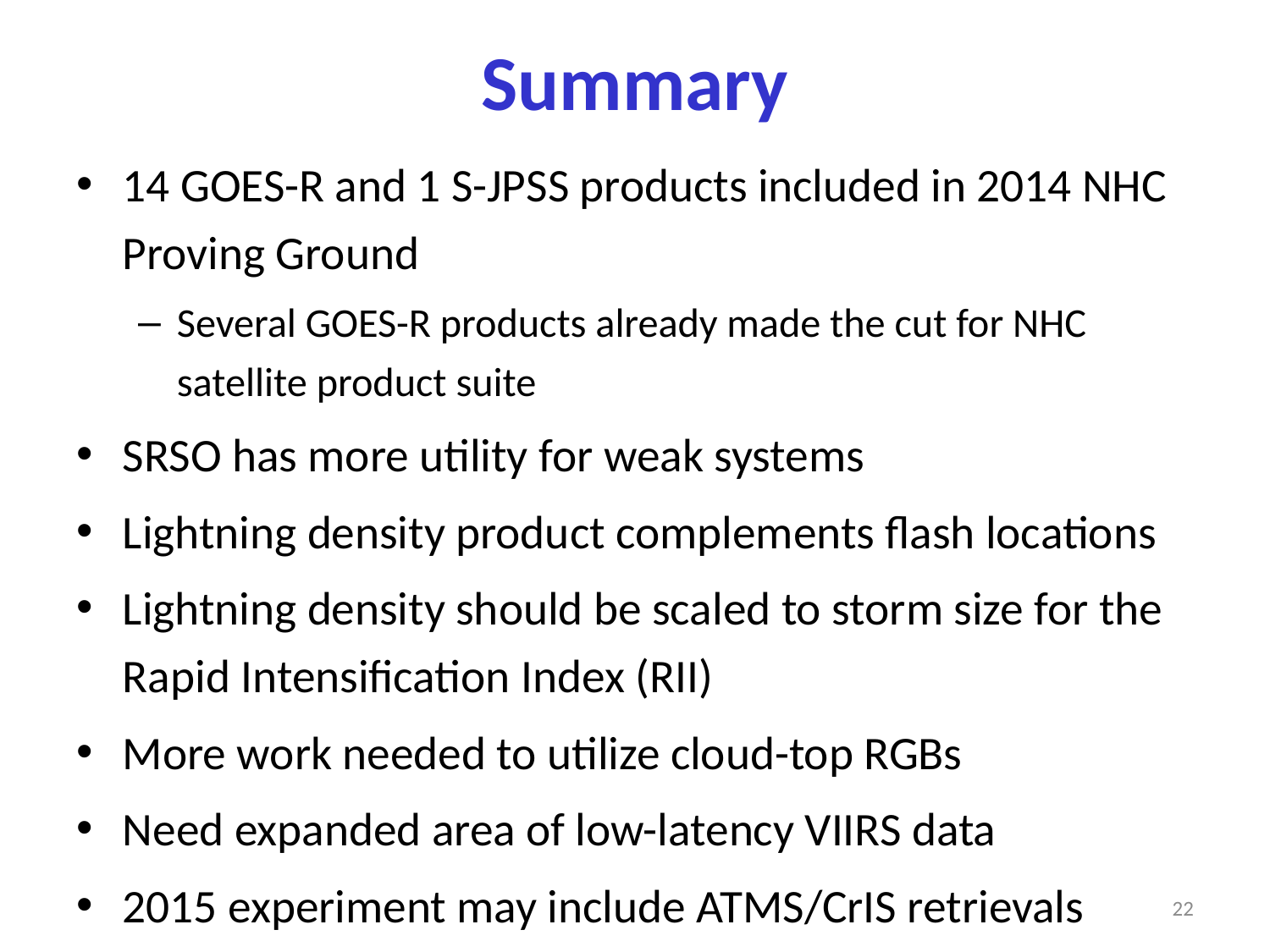

# Summary
14 GOES-R and 1 S-JPSS products included in 2014 NHC Proving Ground
Several GOES-R products already made the cut for NHC satellite product suite
SRSO has more utility for weak systems
Lightning density product complements flash locations
Lightning density should be scaled to storm size for the Rapid Intensification Index (RII)
More work needed to utilize cloud-top RGBs
Need expanded area of low-latency VIIRS data
2015 experiment may include ATMS/CrIS retrievals
22